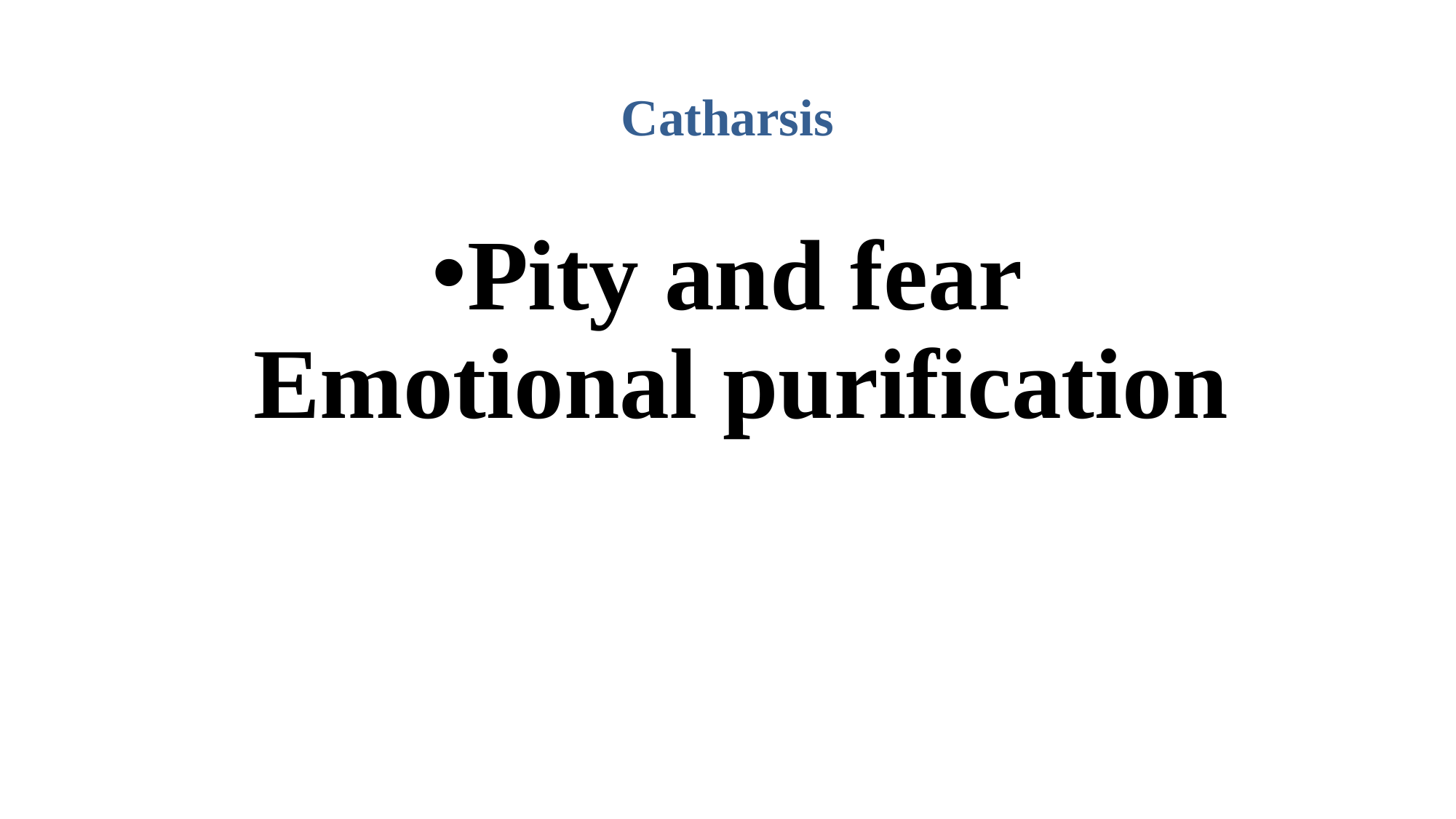

# Catharsis
Pity and fear
Emotional purification